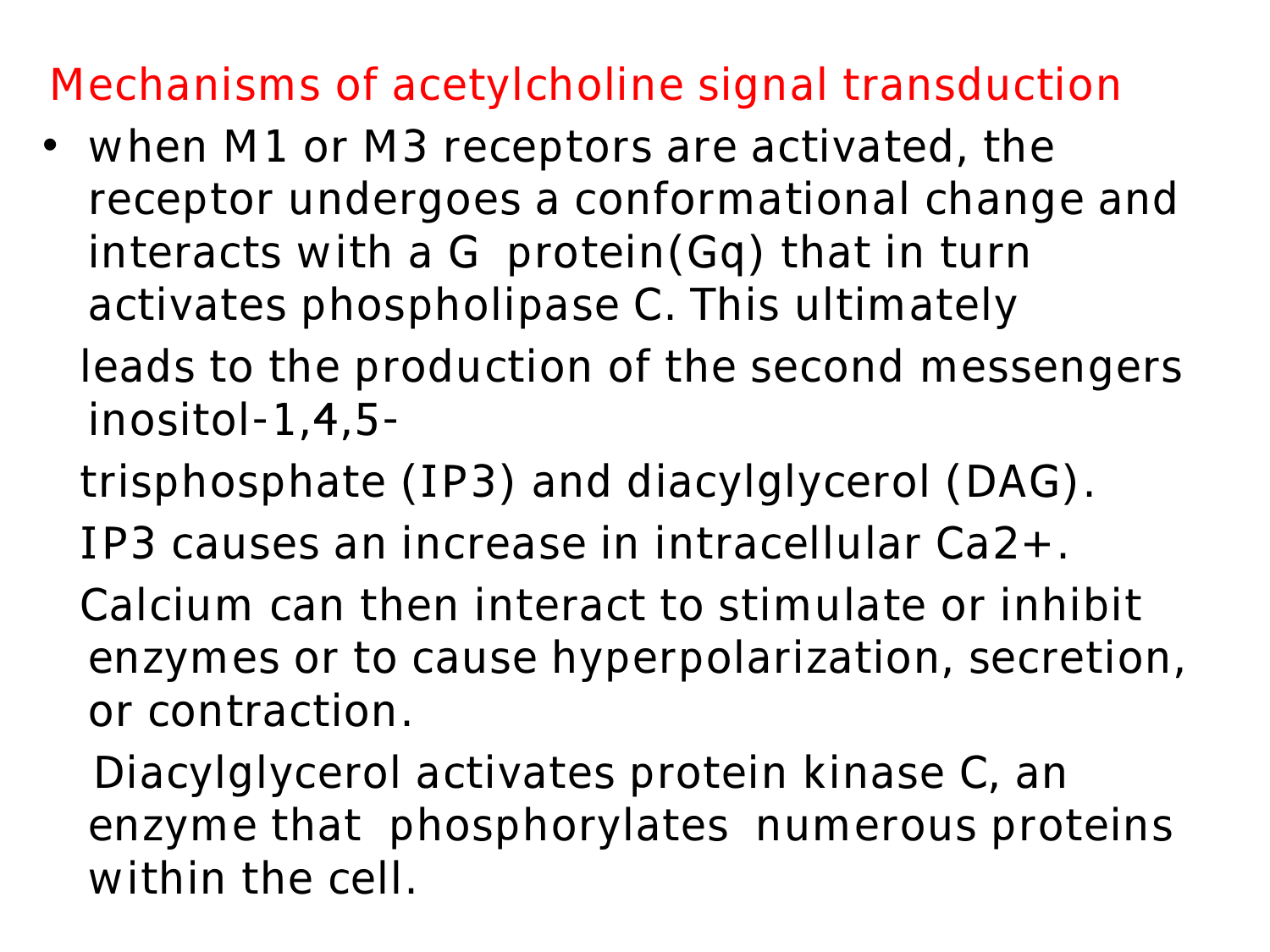

Mechanisms of acetylcholine signal transduction
when M1 or M3 receptors are activated, the receptor undergoes a conformational change and interacts with a G  protein(Gq) that in turn activates phospholipase C. This ultimately
   leads to the production of the second messengers inositol-1,4,5-
   trisphosphate (IP3) and diacylglycerol (DAG).
   IP3 causes an increase in intracellular Ca2+.
   Calcium can then interact to stimulate or inhibit enzymes or to cause hyperpolarization, secretion, or contraction.
    Diacylglycerol activates protein kinase C, an enzyme that  phosphorylates  numerous proteins within the cell.